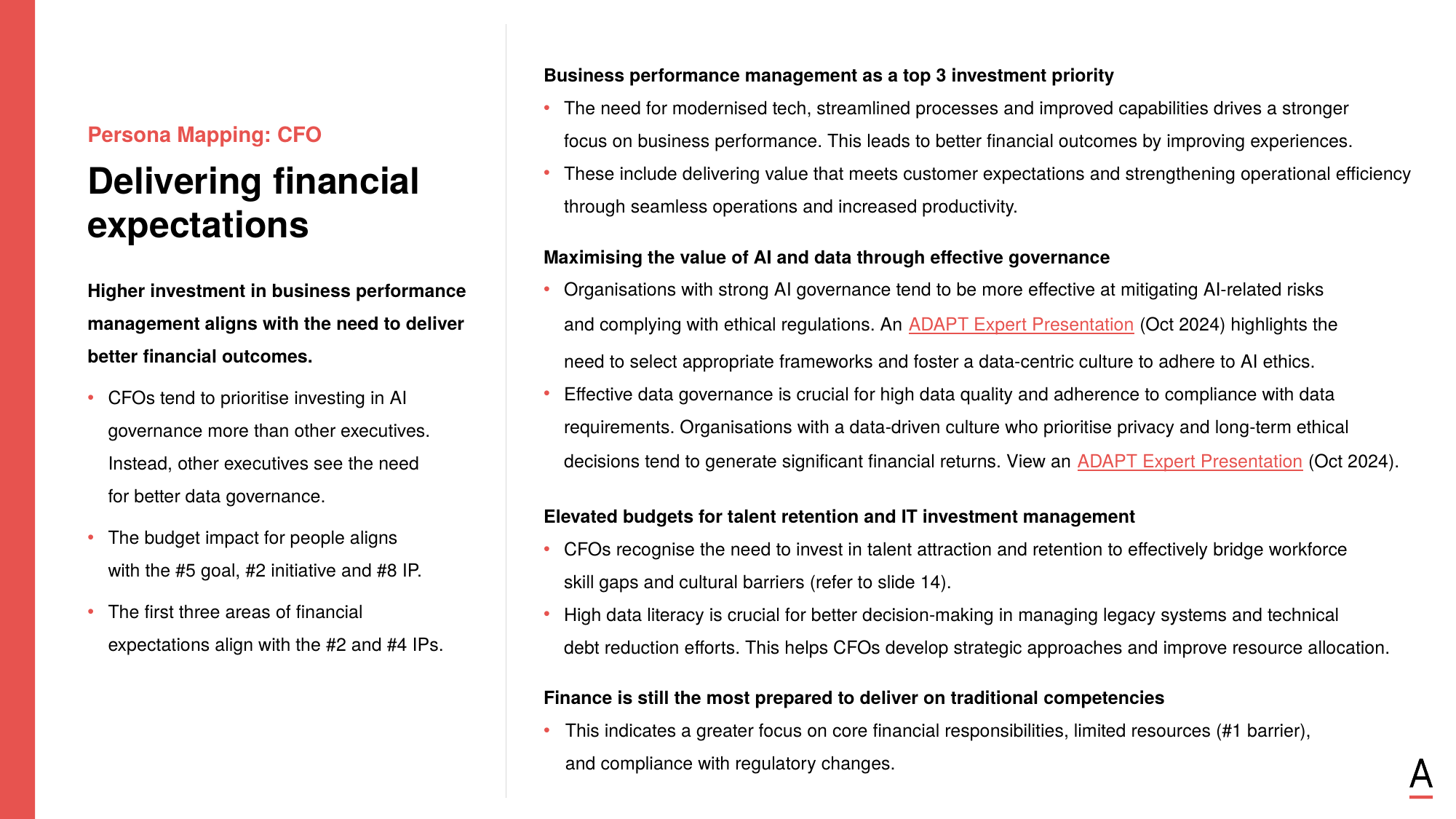

Business performance management as a top 3 investment priority
The need for modernised tech, streamlined processes and improved capabilities drives a stronger
focus on business performance. This leads to better financial outcomes by improving experiences.
These include delivering value that meets customer expectations and strengthening operational efficiency through seamless operations and increased productivity.
Maximising the value of AI and data through effective governance
Organisations with strong AI governance tend to be more effective at mitigating AI-related risks
and complying with ethical regulations. An ADAPT Expert Presentation (Oct 2024) highlights the
need to select appropriate frameworks and foster a data-centric culture to adhere to AI ethics.
Effective data governance is crucial for high data quality and adherence to compliance with data requirements. Organisations with a data-driven culture who prioritise privacy and long-term ethical decisions tend to generate significant financial returns. View an ADAPT Expert Presentation (Oct 2024).
Elevated budgets for talent retention and IT investment management
CFOs recognise the need to invest in talent attraction and retention to effectively bridge workforce
skill gaps and cultural barriers (refer to slide 14).
High data literacy is crucial for better decision-making in managing legacy systems and technical
debt reduction efforts. This helps CFOs develop strategic approaches and improve resource allocation.
Finance is still the most prepared to deliver on traditional competencies
This indicates a greater focus on core financial responsibilities, limited resources (#1 barrier),
and compliance with regulatory changes.
Persona Mapping: CFO
Delivering financial expectations
Higher investment in business performance management aligns with the need to deliver better financial outcomes.
CFOs tend to prioritise investing in AI
governance more than other executives.
Instead, other executives see the need
for better data governance.
The budget impact for people aligns
with the #5 goal, #2 initiative and #8 IP.
The first three areas of financial
expectations align with the #2 and #4 IPs.